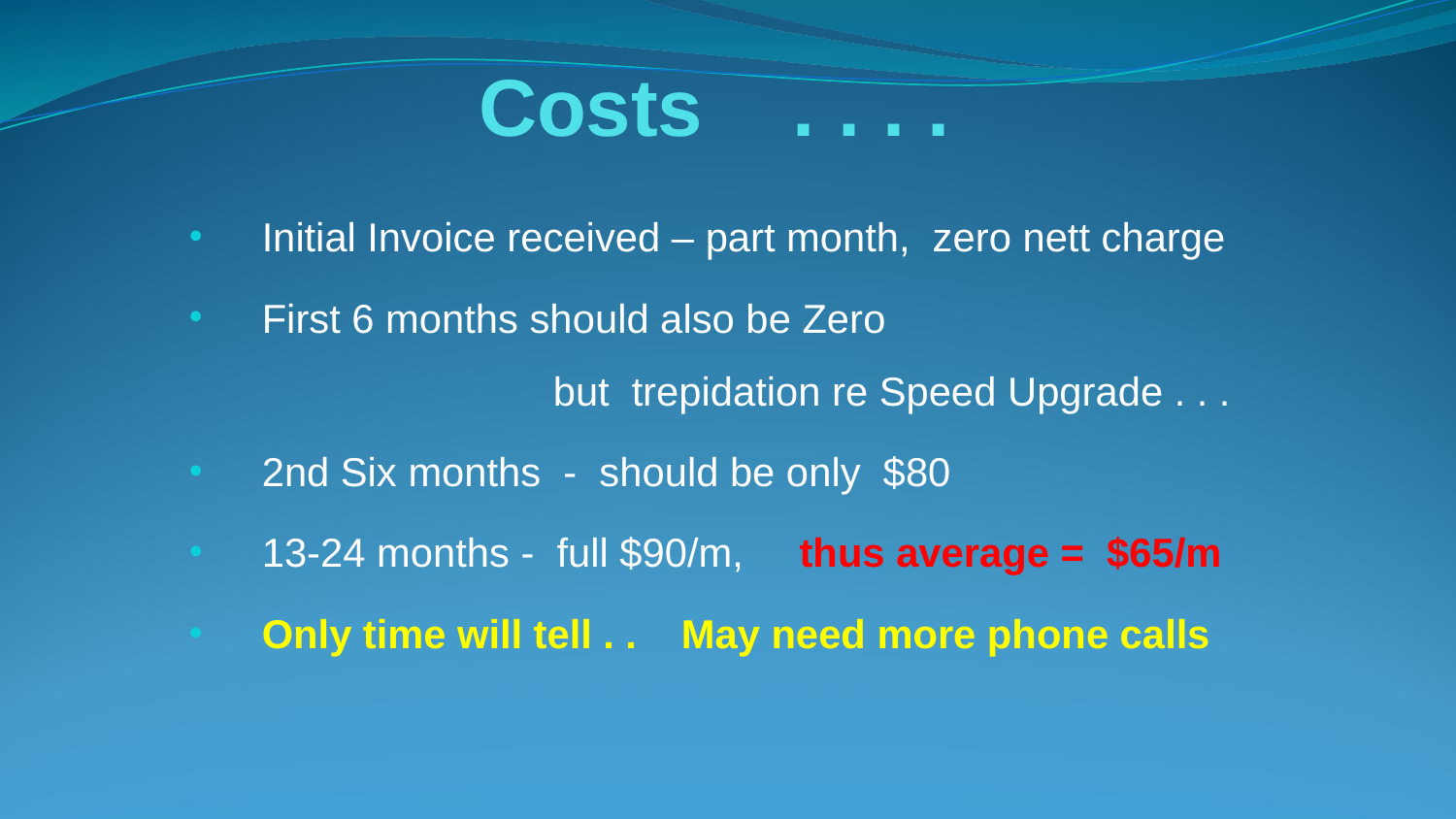

# Costs    . . . .
Initial Invoice received – part month,  zero nett charge
First 6 months should also be Zero 					but  trepidation re Speed Upgrade . . .
2nd Six months  -  should be only  $80
13-24 months -  full $90/m,     thus average =  $65/m
Only time will tell . .    May need more phone calls